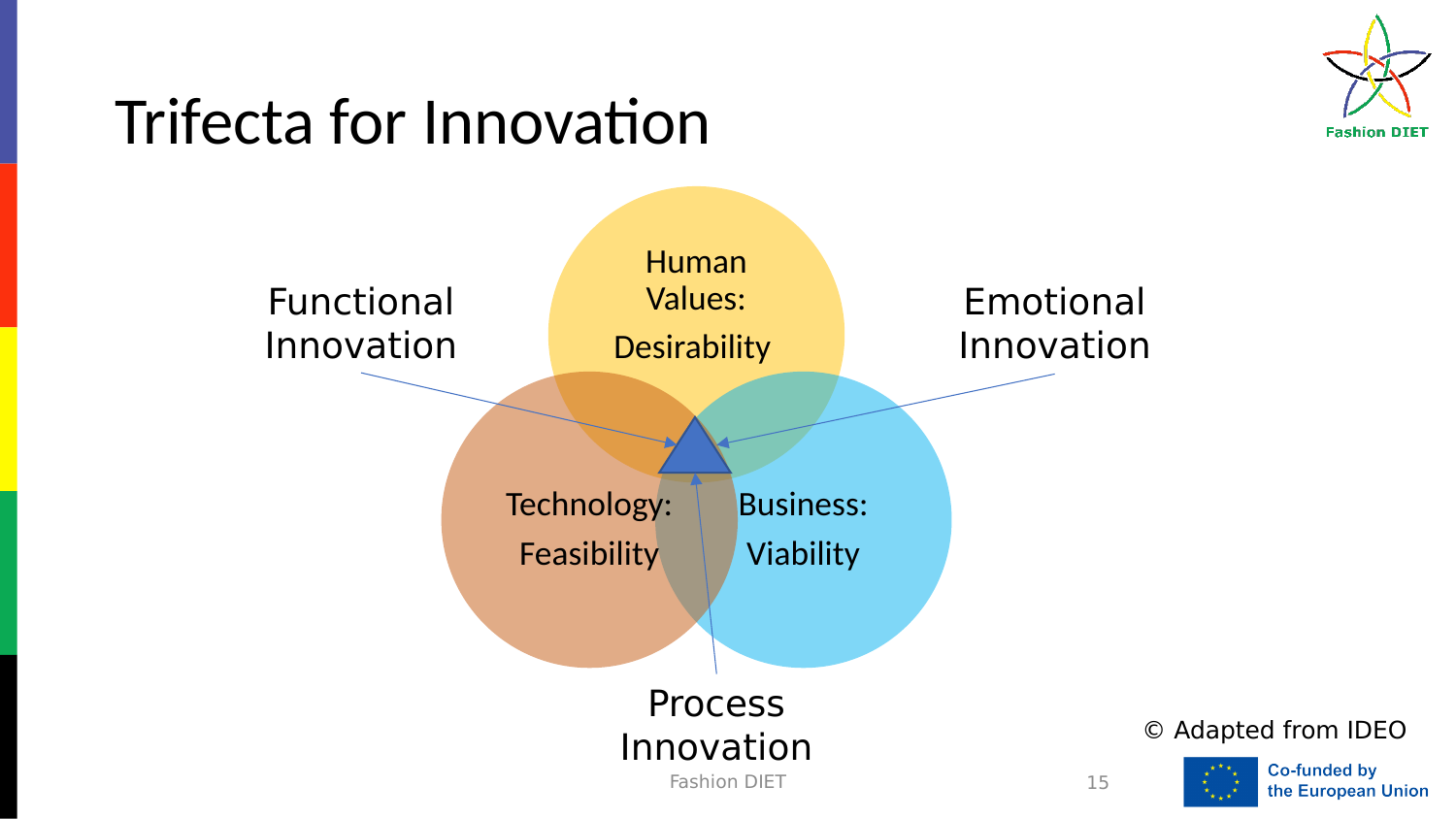

# Trifecta for Innovation
Human Values:
Desirability
Business:
Viability
Technology:
Feasibility
Functional
Innovation
Emotional Innovation

Process
Innovation
© Adapted from IDEO
Fashion DIET
15